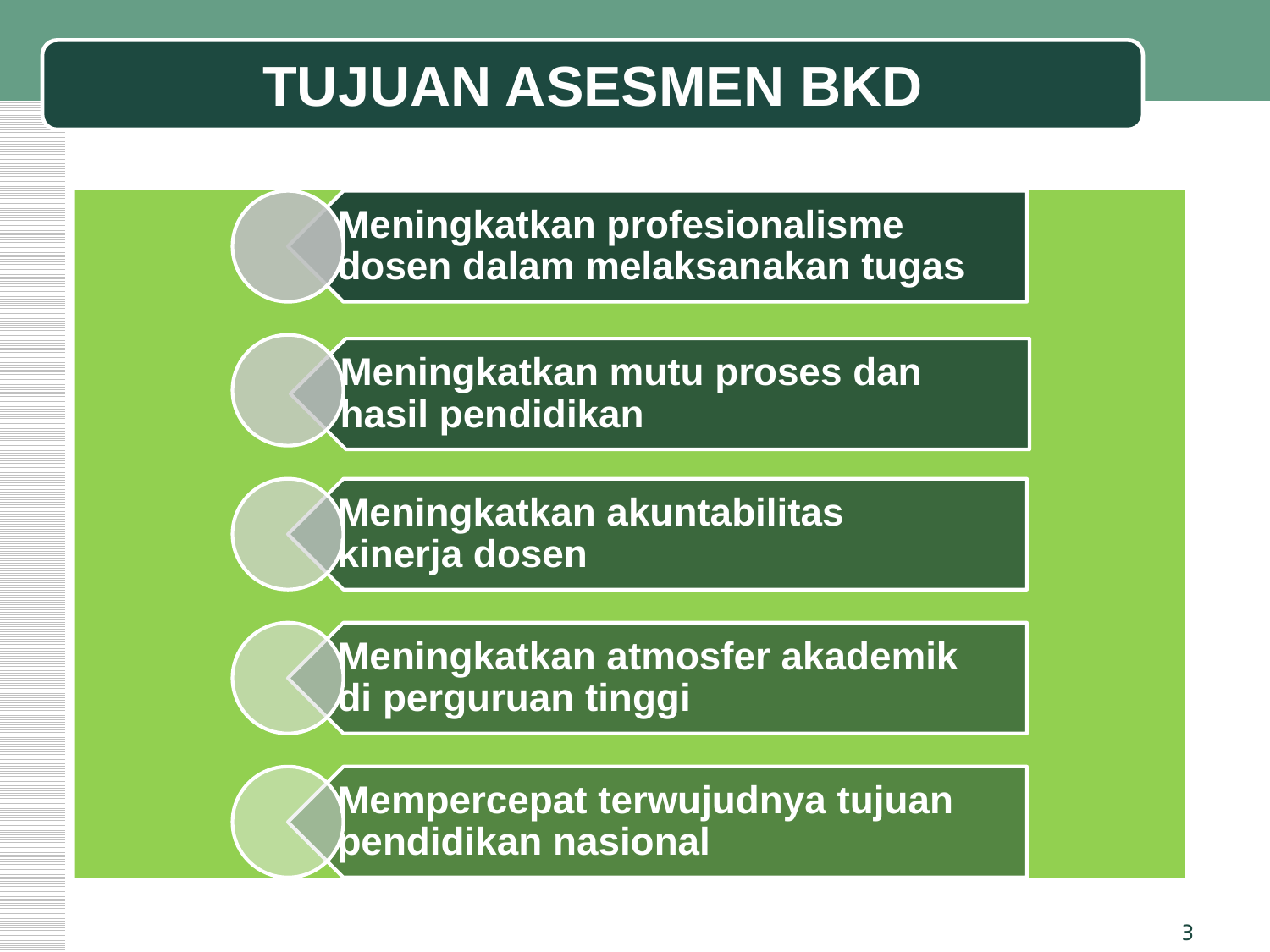

# TUJUAN ASESMEN BKD
Meningkatkan profesionalisme dosen dalam melaksanakan tugas
Meningkatkan mutu proses dan hasil pendidikan
Meningkatkan akuntabilitas kinerja dosen
Meningkatkan atmosfer akademik di perguruan tinggi
Mempercepat terwujudnya tujuan pendidikan nasional
3